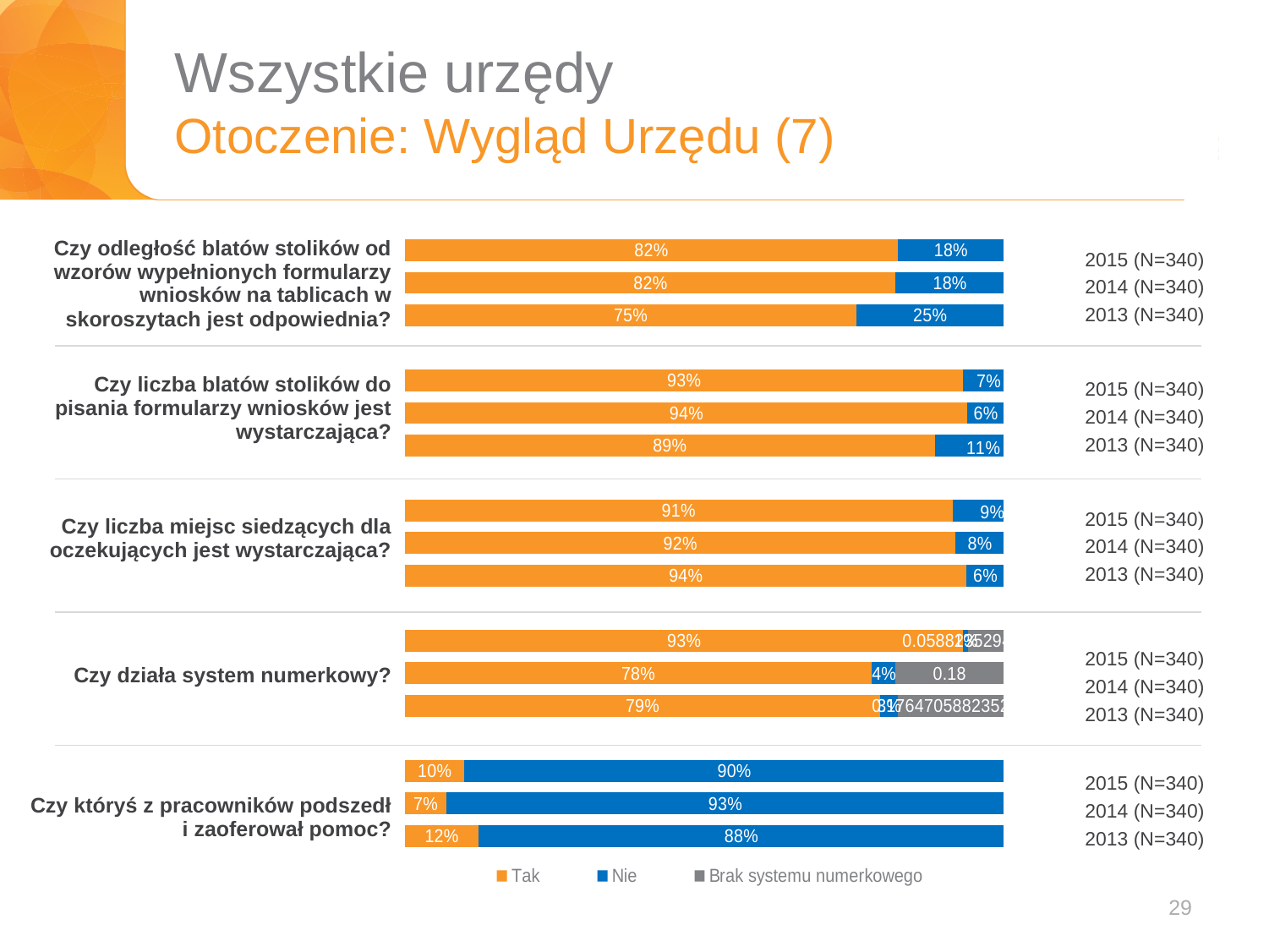

# Wszystkie urzędy Otoczenie: Wygląd Urzędu (7)

### Chart

| Category | Tak | Nie | Brak systemu numerkowego |
|---|---|---|---|
| Czy odległość blatów  stolików od wzorów wypełnionych formularzy  wniosków na tablicach  w skoroszytach jest odpowiednia? | 0.8235294117647058 | 0.1764705882352942 | None |
|  | 0.8200000000000004 | 0.1800000000000001 | None |
|  | 0.7544910179640729 | 0.24550898203592839 | None |
|  | None | None | None |
| Czy liczba blatów  stolików do pisania formularzy  wniosków jest wystarczająca? | 0.9323529411764705 | 0.06764705882352941 | None |
|  | 0.9400000000000004 | 0.06000000000000003 | None |
|  | 0.8852941176470588 | 0.11470588235294117 | None |
|  | None | None | None |
| Czy ilość miejsc siedzących dla oczekujących jest wystarczająca? | 0.9147058823529411 | 0.08529411764705881 | None |
|  | 0.92 | 0.08000000000000004 | None |
|  | 0.9382352941176471 | 0.061764705882352944 | None |
|  | None | None | None |
| Czy działa system numerkowy? | 0.9323529411764705 | 0.008823529411764714 | 0.0588235294117647 |
|  | 0.78 | 0.04000000000000002 | 0.1800000000000001 |
|  | 0.7941176470588237 | 0.029411764705882353 | 0.1764705882352942 |
|  | None | None | None |
| Czy któryś z pracowników podszedł i zaoferował pomoc? | 0.1 | 0.9 | None |
| Czy odległość blatów stolików od wzorów wypełnionych formularzy wniosków na tablicach w skoroszytach jest odpowiednia? |
| --- |
| Czy liczba blatów stolików do pisania formularzy wniosków jest wystarczająca? |
| Czy liczba miejsc siedzących dla oczekujących jest wystarczająca? |
| Czy działa system numerkowy? |
| Czy któryś z pracowników podszedł i zaoferował pomoc? |
2015 (N=340)
2014 (N=340)
2013 (N=340)

2015 (N=340)
2014 (N=340)
2013 (N=340)

2015 (N=340)
2014 (N=340)
2013 (N=340)
2015 (N=340)
2014 (N=340)
2013 (N=340)

2015 (N=340)
2014 (N=340)
2013 (N=340)

29